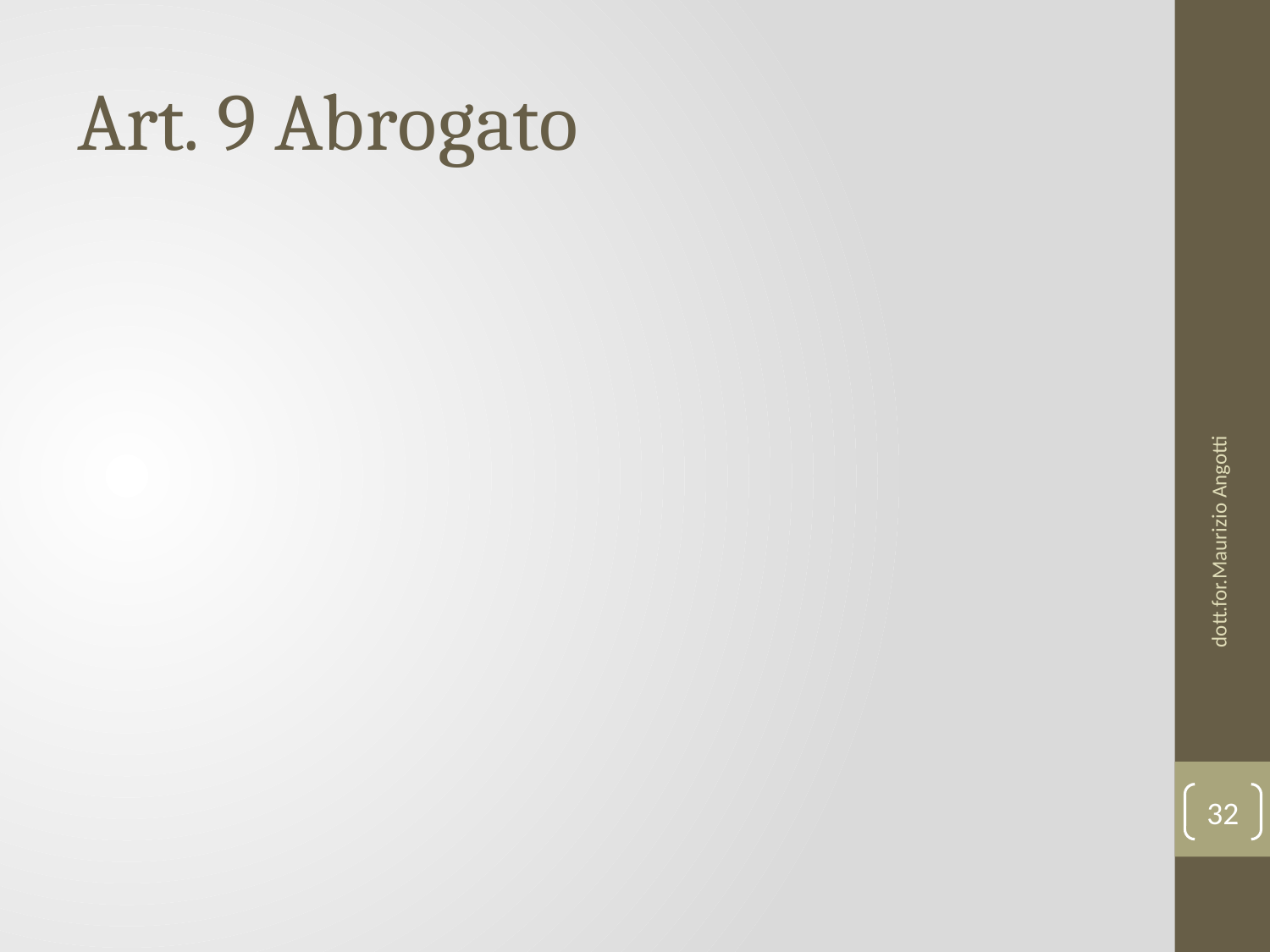

# Art. 9 Abrogato
dott.for.Maurizio Angotti
32